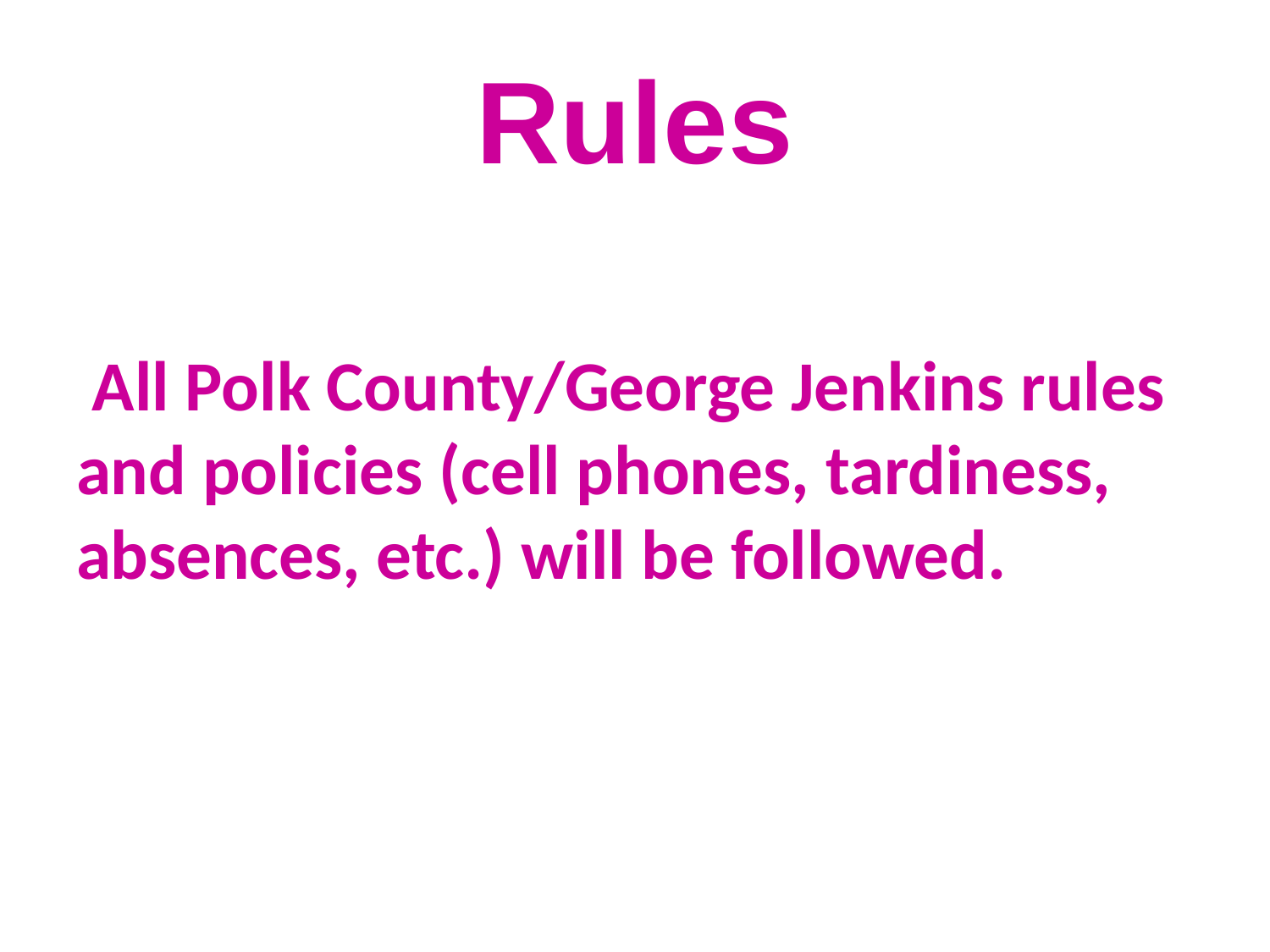

# Rules

 All Polk County/George Jenkins rules and policies (cell phones, tardiness, absences, etc.) will be followed.